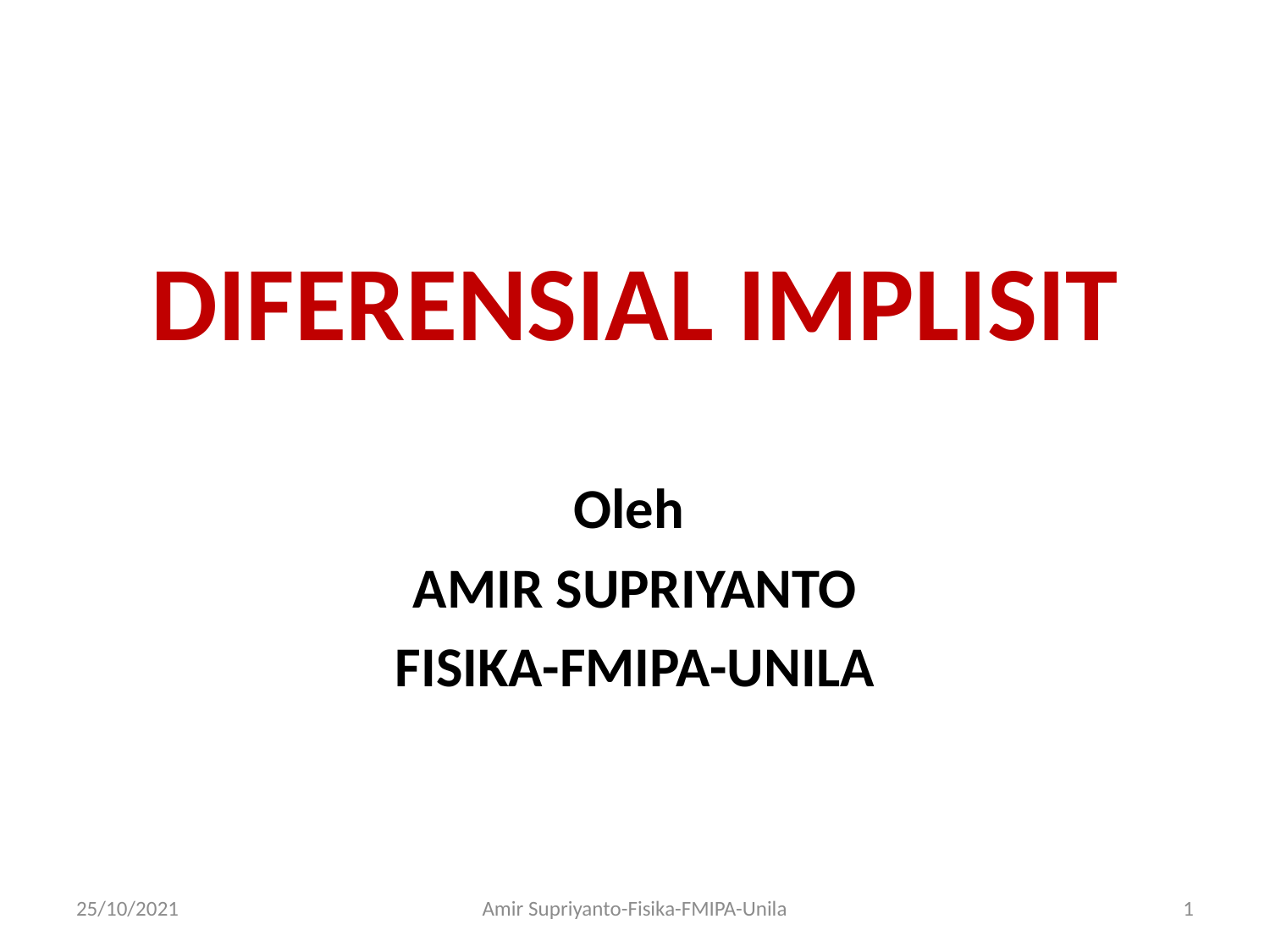

# DIFERENSIAL IMPLISIT
Oleh
AMIR SUPRIYANTO
FISIKA-FMIPA-UNILA
25/10/2021
Amir Supriyanto-Fisika-FMIPA-Unila
1